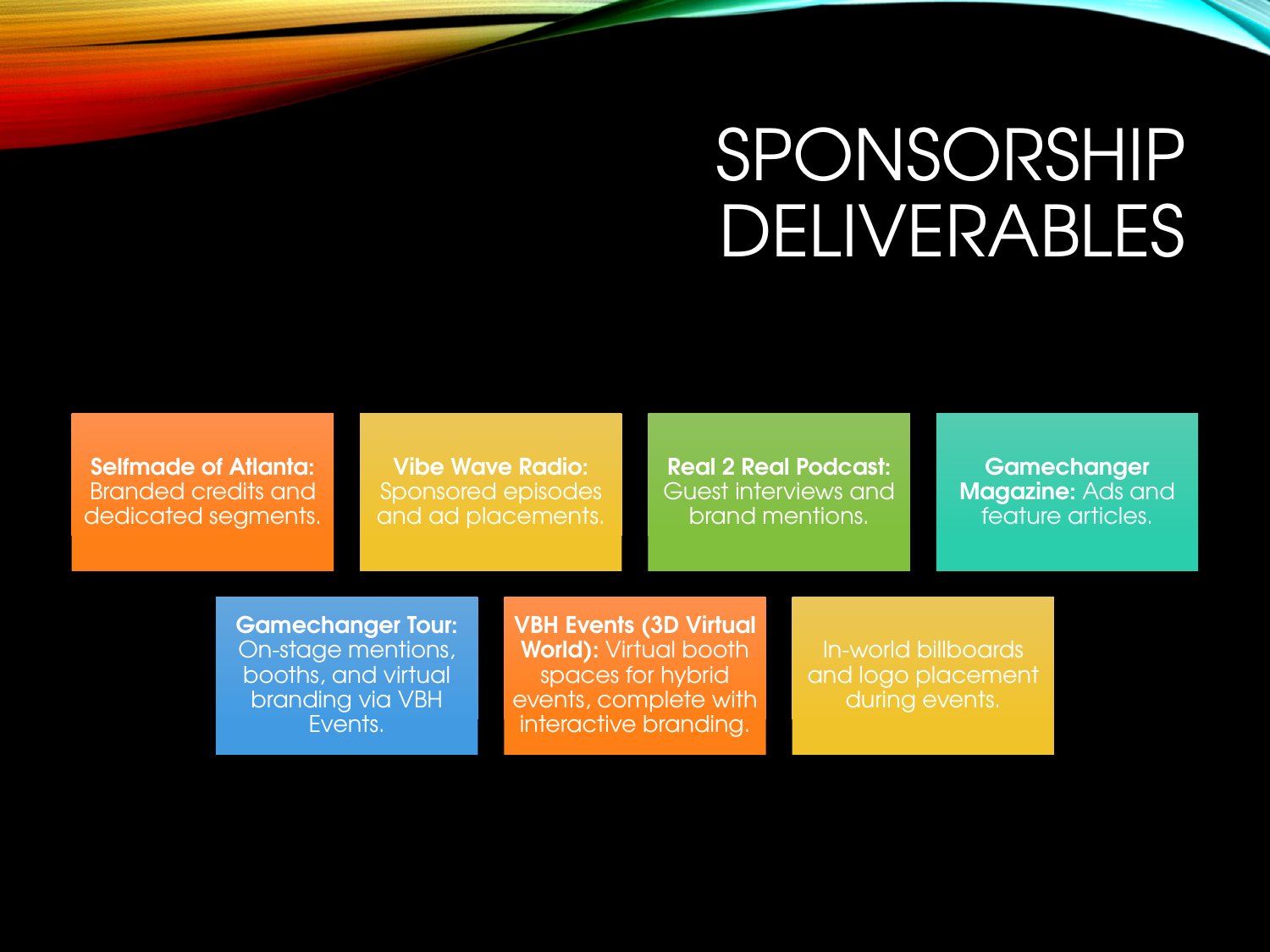

# Sponsorship Deliverables
Selfmade of Atlanta: Branded credits and dedicated segments.
Vibe Wave Radio: Sponsored episodes and ad placements.
Real 2 Real Podcast: Guest interviews and brand mentions.
Gamechanger Magazine: Ads and feature articles.
Gamechanger Tour: On-stage mentions, booths, and virtual branding via VBH Events.
VBH Events (3D Virtual World): Virtual booth spaces for hybrid events, complete with interactive branding.
In-world billboards and logo placement during events.